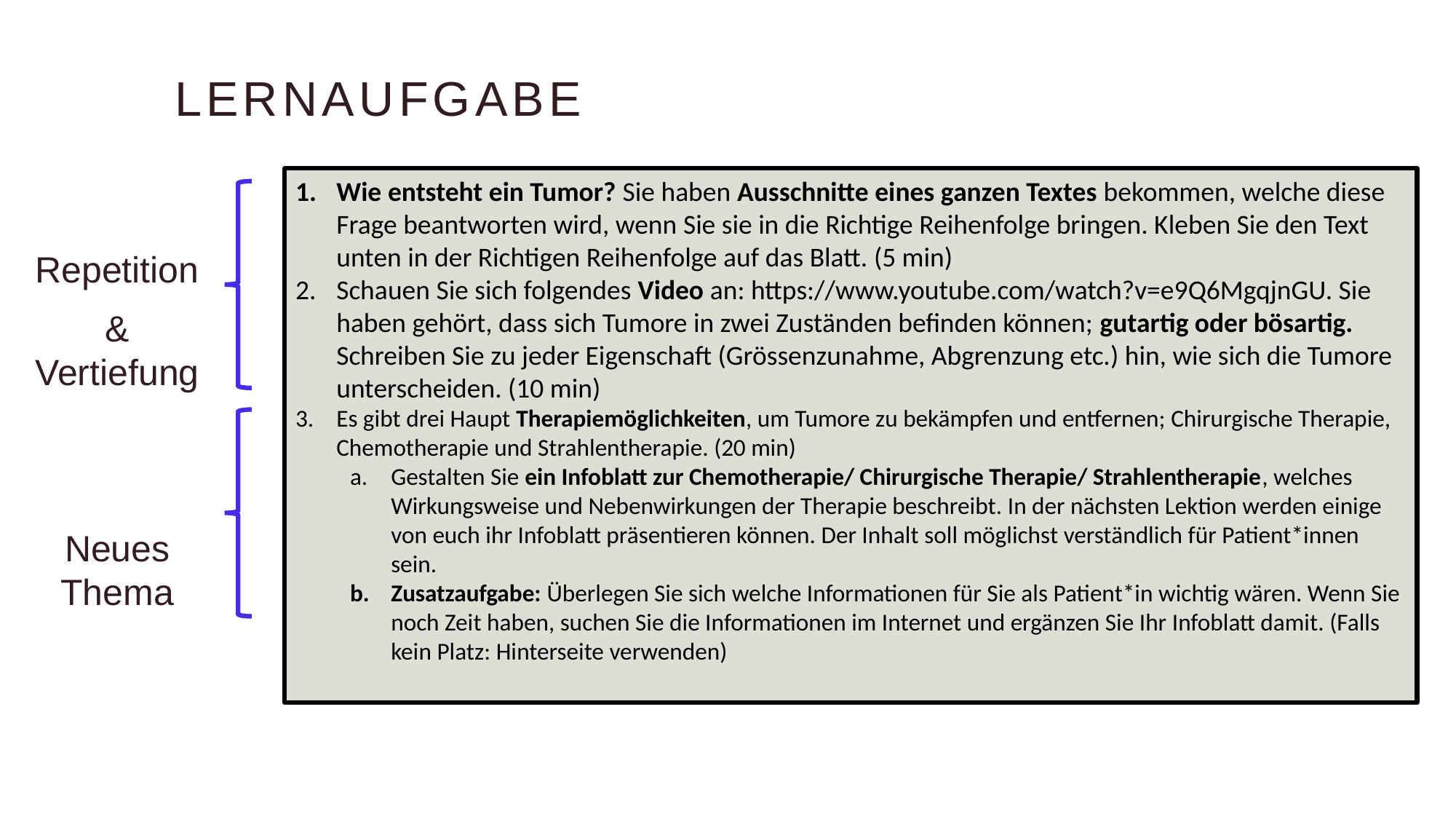

# Lernaufgabe
Wie entsteht ein Tumor? Sie haben Ausschnitte eines ganzen Textes bekommen, welche diese Frage beantworten wird, wenn Sie sie in die Richtige Reihenfolge bringen. Kleben Sie den Text unten in der Richtigen Reihenfolge auf das Blatt. (5 min)
Schauen Sie sich folgendes Video an: https://www.youtube.com/watch?v=e9Q6MgqjnGU. Sie haben gehört, dass sich Tumore in zwei Zuständen befinden können; gutartig oder bösartig. Schreiben Sie zu jeder Eigenschaft (Grössenzunahme, Abgrenzung etc.) hin, wie sich die Tumore unterscheiden. (10 min)
Es gibt drei Haupt Therapiemöglichkeiten, um Tumore zu bekämpfen und entfernen; Chirurgische Therapie, Chemotherapie und Strahlentherapie. (20 min)
Gestalten Sie ein Infoblatt zur Chemotherapie/ Chirurgische Therapie/ Strahlentherapie, welches Wirkungsweise und Nebenwirkungen der Therapie beschreibt. In der nächsten Lektion werden einige von euch ihr Infoblatt präsentieren können. Der Inhalt soll möglichst verständlich für Patient*innen sein.
Zusatzaufgabe: Überlegen Sie sich welche Informationen für Sie als Patient*in wichtig wären. Wenn Sie noch Zeit haben, suchen Sie die Informationen im Internet und ergänzen Sie Ihr Infoblatt damit. (Falls kein Platz: Hinterseite verwenden)

Repetition
& Vertiefung

Neues Thema